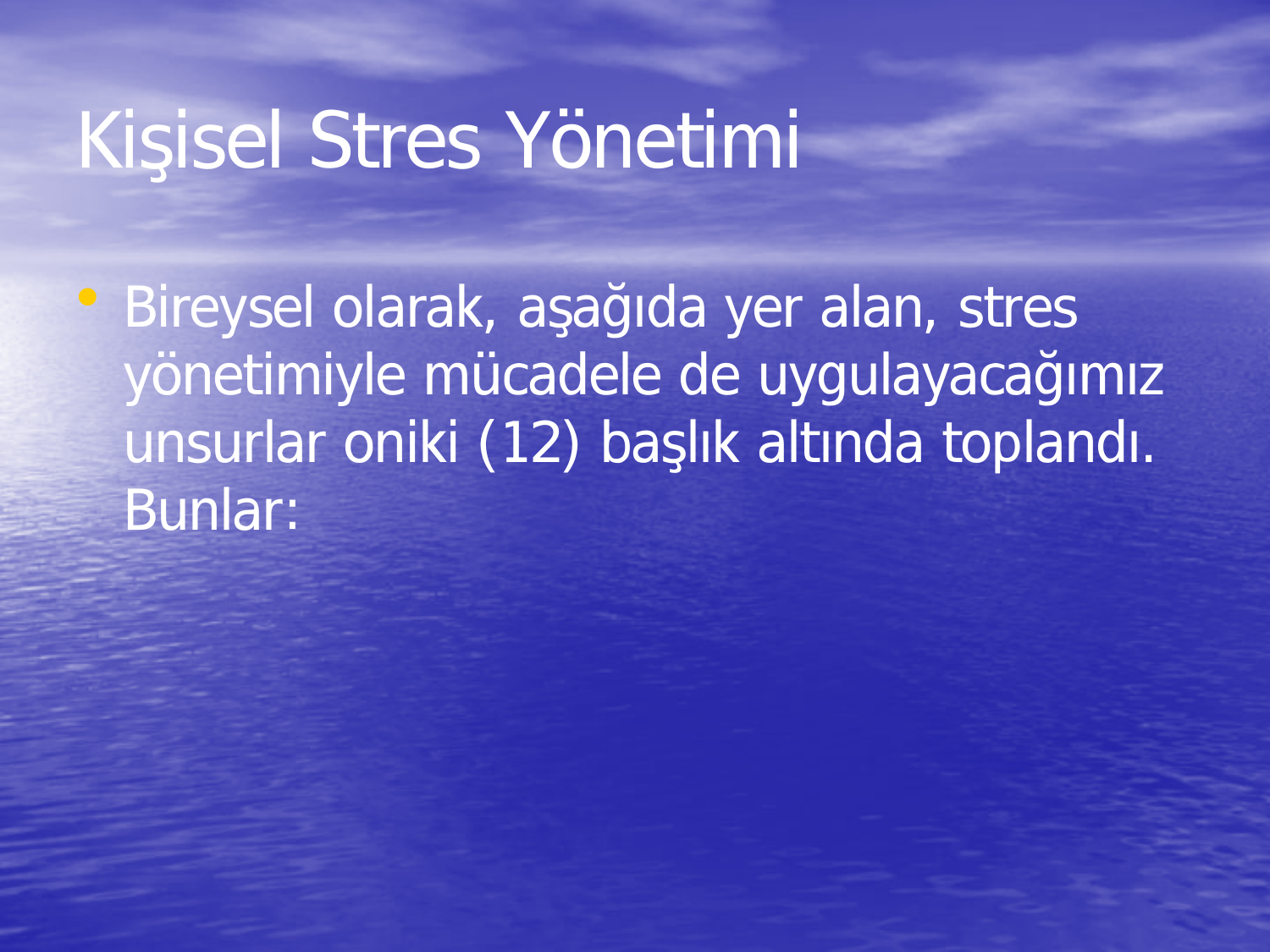

# Kişisel Stres Yönetimi
Bireysel olarak, aşağıda yer alan, stres yönetimiyle mücadele de uygulayacağımız unsurlar oniki (12) başlık altında toplandı. Bunlar: